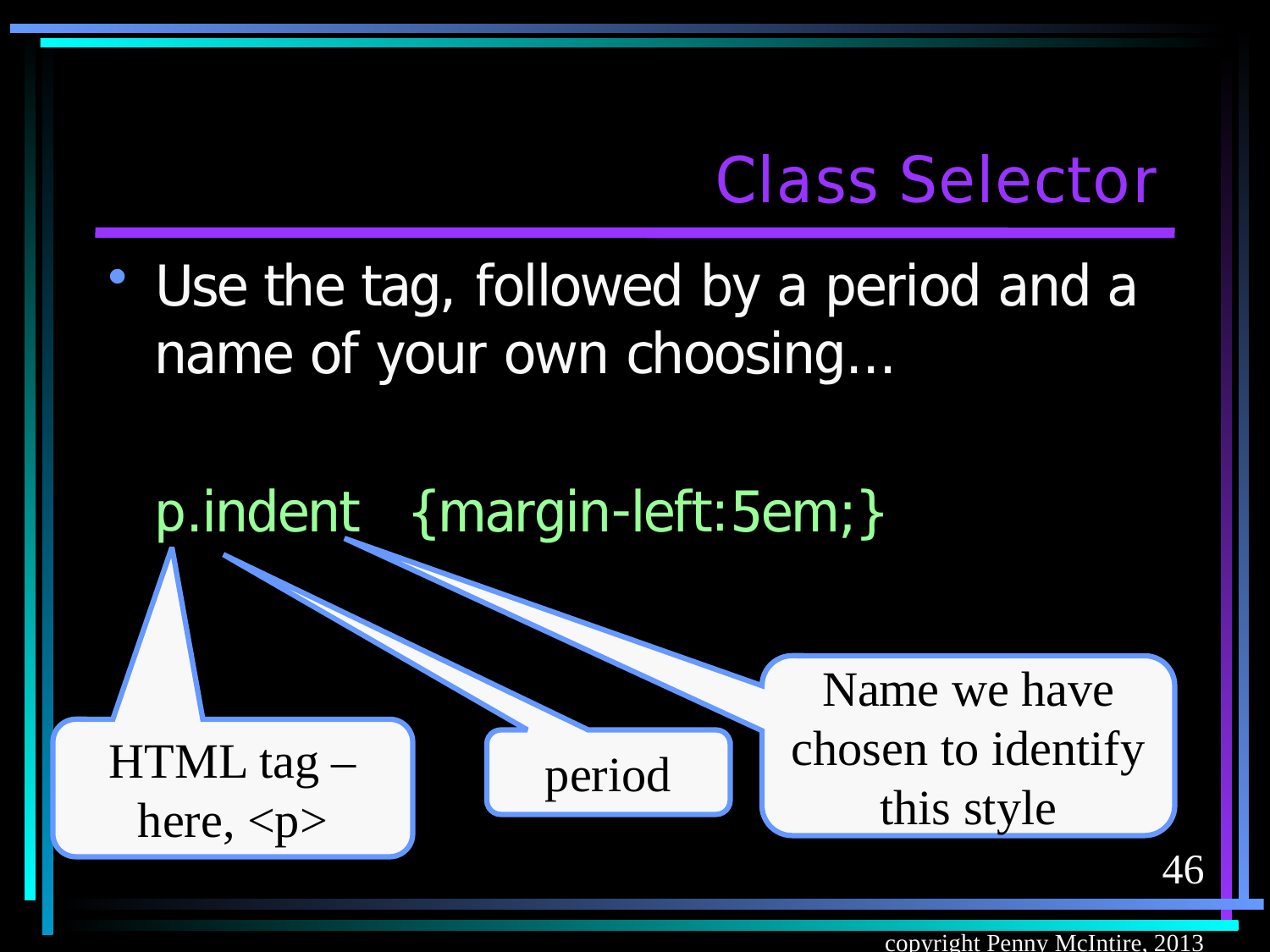

# Class Selector
Use the tag, followed by a period and a name of your own choosing...

	p.indent   {margin-left:5em;}
Name we have chosen to identify this style
HTML tag – here, <p>
period
46
copyright Penny McIntire, 2013